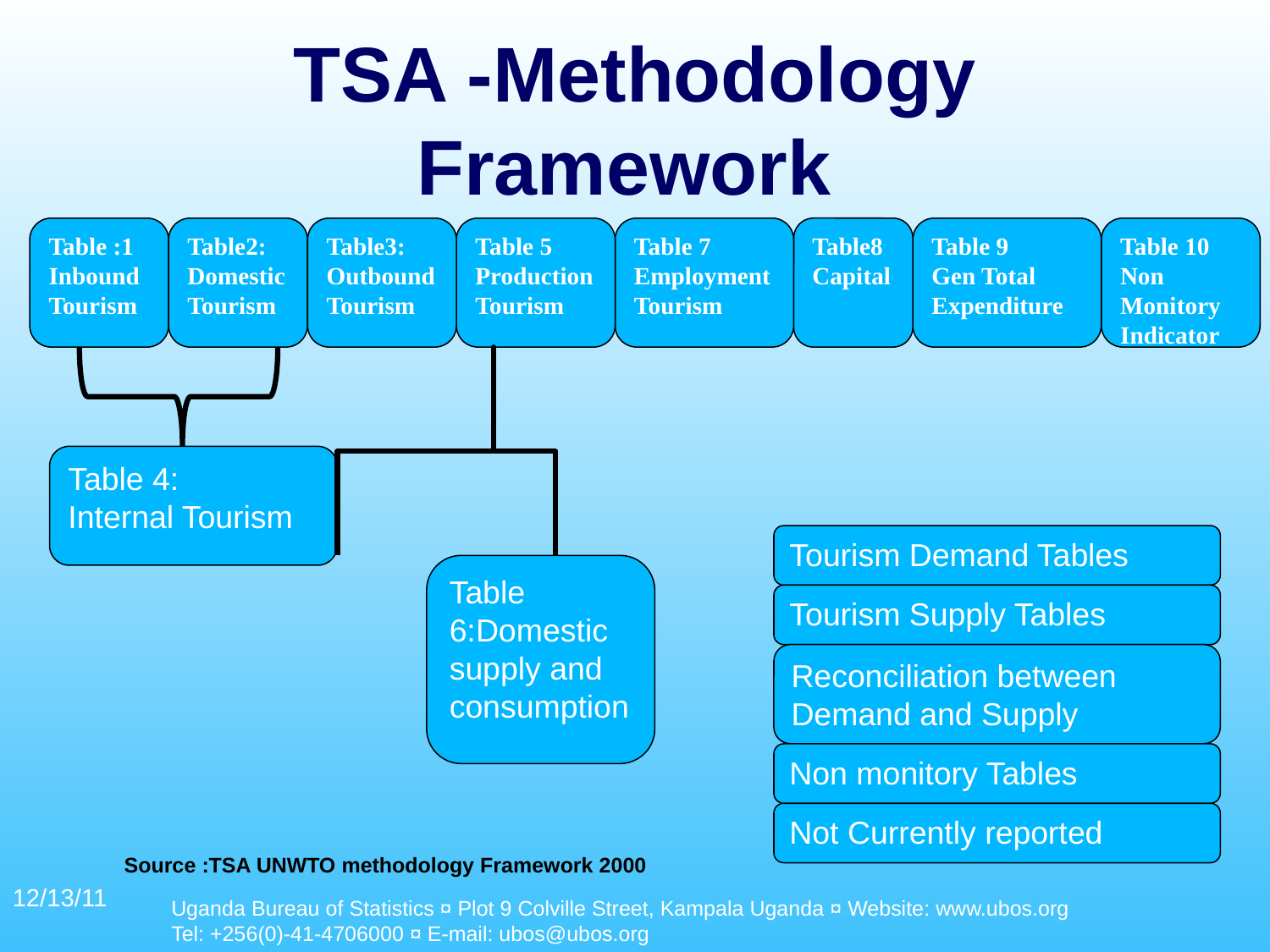

# TSA -Methodology Framework
Table :1
Inbound Tourism
Table2: Domestic Tourism
Table3: Outbound Tourism
Table 5
Production Tourism
Table 7
Employment Tourism
Table8
Capital
Table 9
Gen Total Expenditure
Table 10
Non Monitory
Indicator

Table 4:
Internal Tourism
Tourism Demand Tables
Table 6:Domestic supply and consumption
Tourism Supply Tables
Reconciliation between Demand and Supply
Non monitory Tables
Not Currently reported
Source :TSA UNWTO methodology Framework 2000
12/13/11
Uganda Bureau of Statistics ¤ Plot 9 Colville Street, Kampala Uganda ¤ Website: www.ubos.org
Tel: +256(0)-41-4706000 ¤ E-mail: ubos@ubos.org